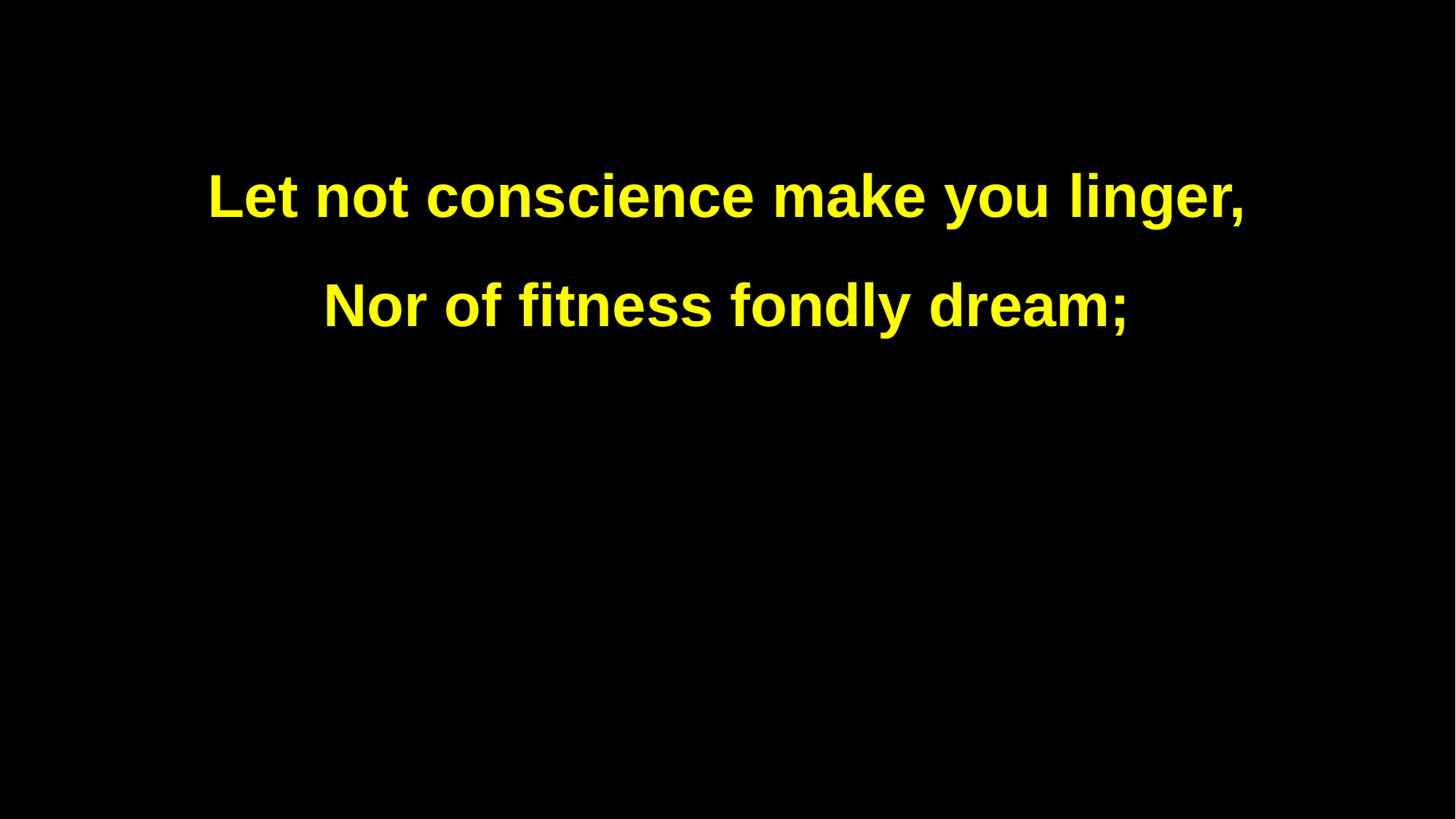

Let not conscience make you linger,
Nor of fitness fondly dream;